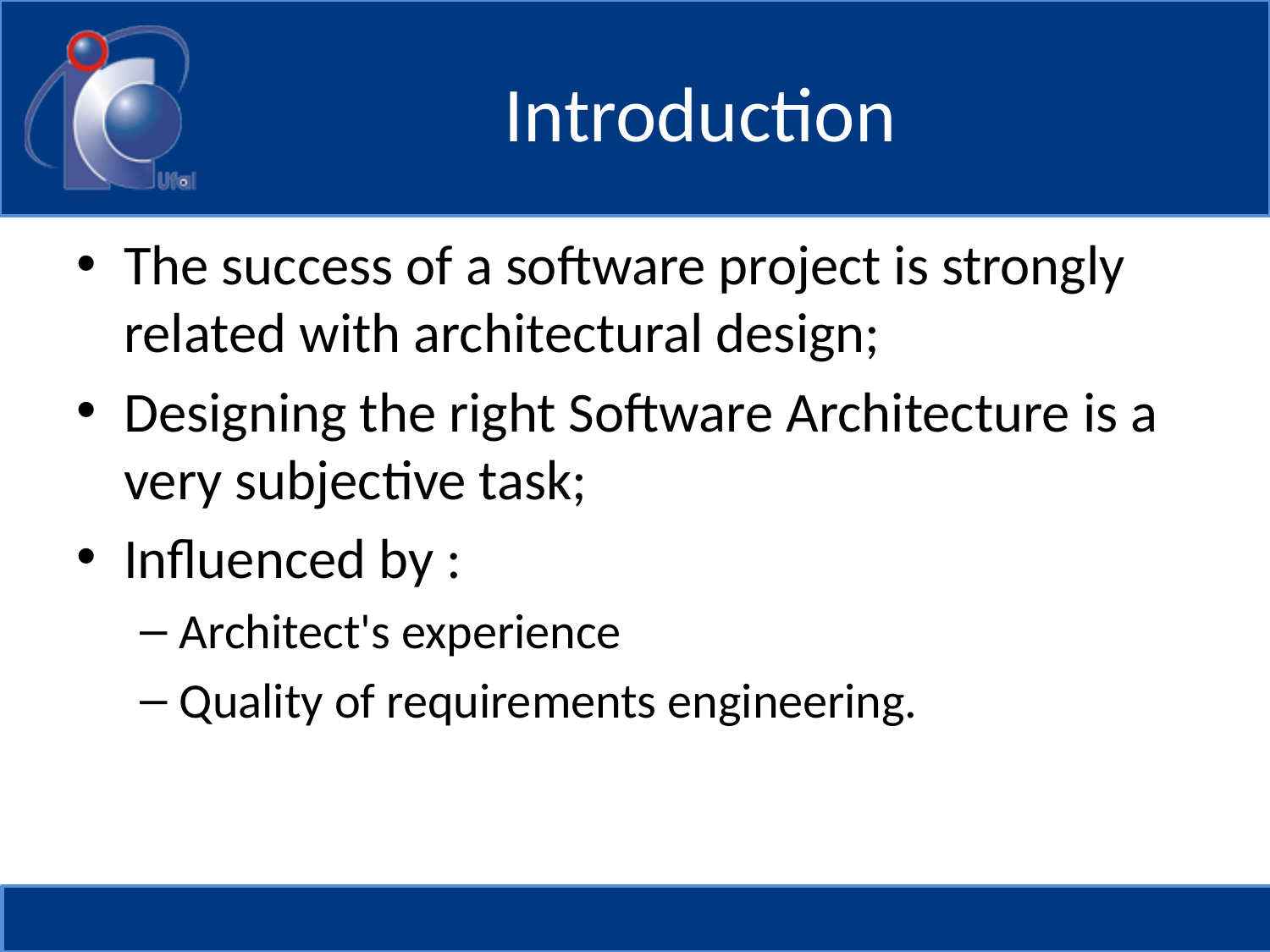

# Introduction
The success of a software project is strongly related with architectural design;
Designing the right Software Architecture is a very subjective task;
Influenced by :
Architect's experience
Quality of requirements engineering.